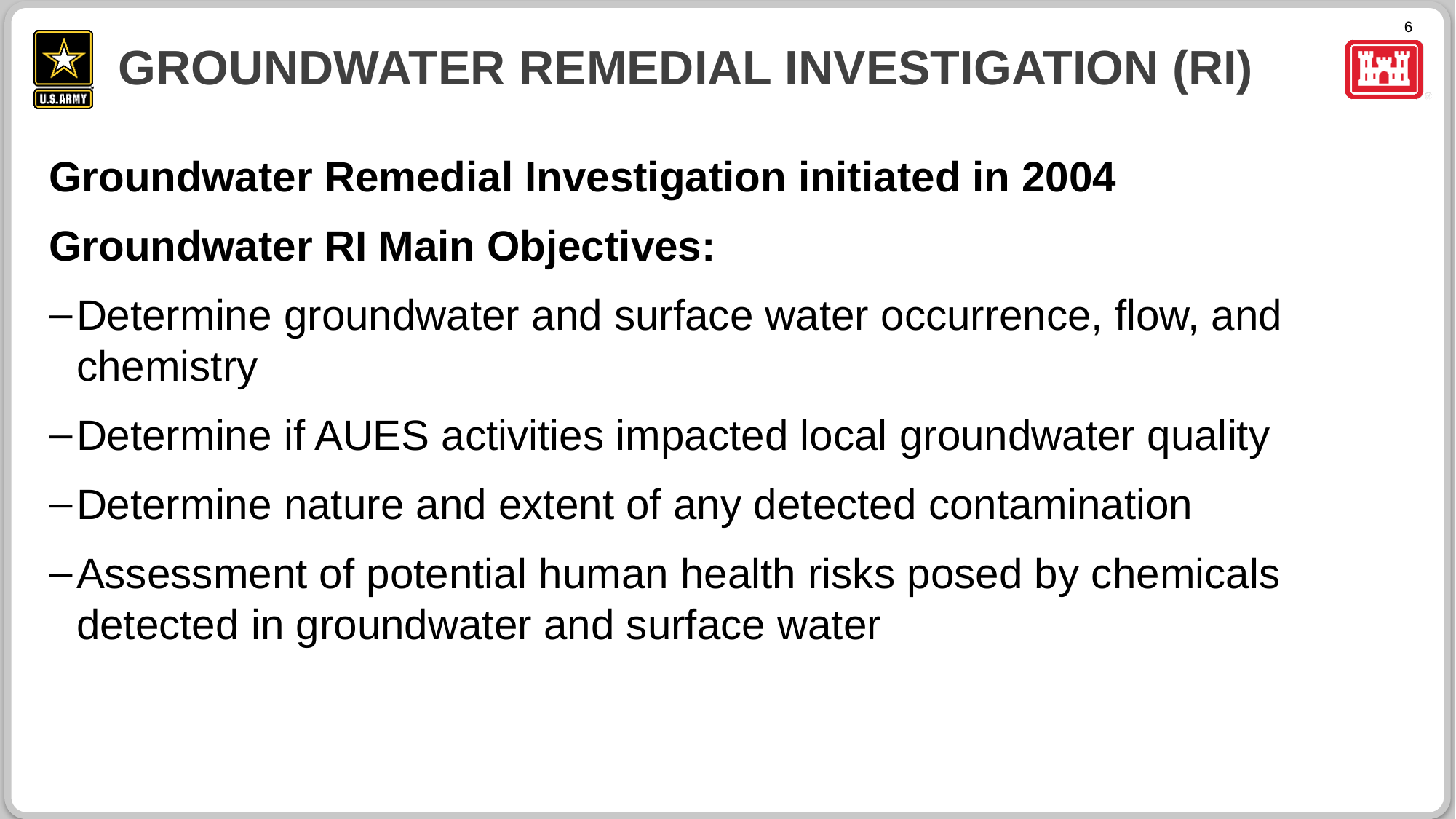

# gRoundwater REMEDIAL INVESTIGATION (RI)
Groundwater Remedial Investigation initiated in 2004
Groundwater RI Main Objectives:
Determine groundwater and surface water occurrence, flow, and chemistry
Determine if AUES activities impacted local groundwater quality
Determine nature and extent of any detected contamination
Assessment of potential human health risks posed by chemicals detected in groundwater and surface water